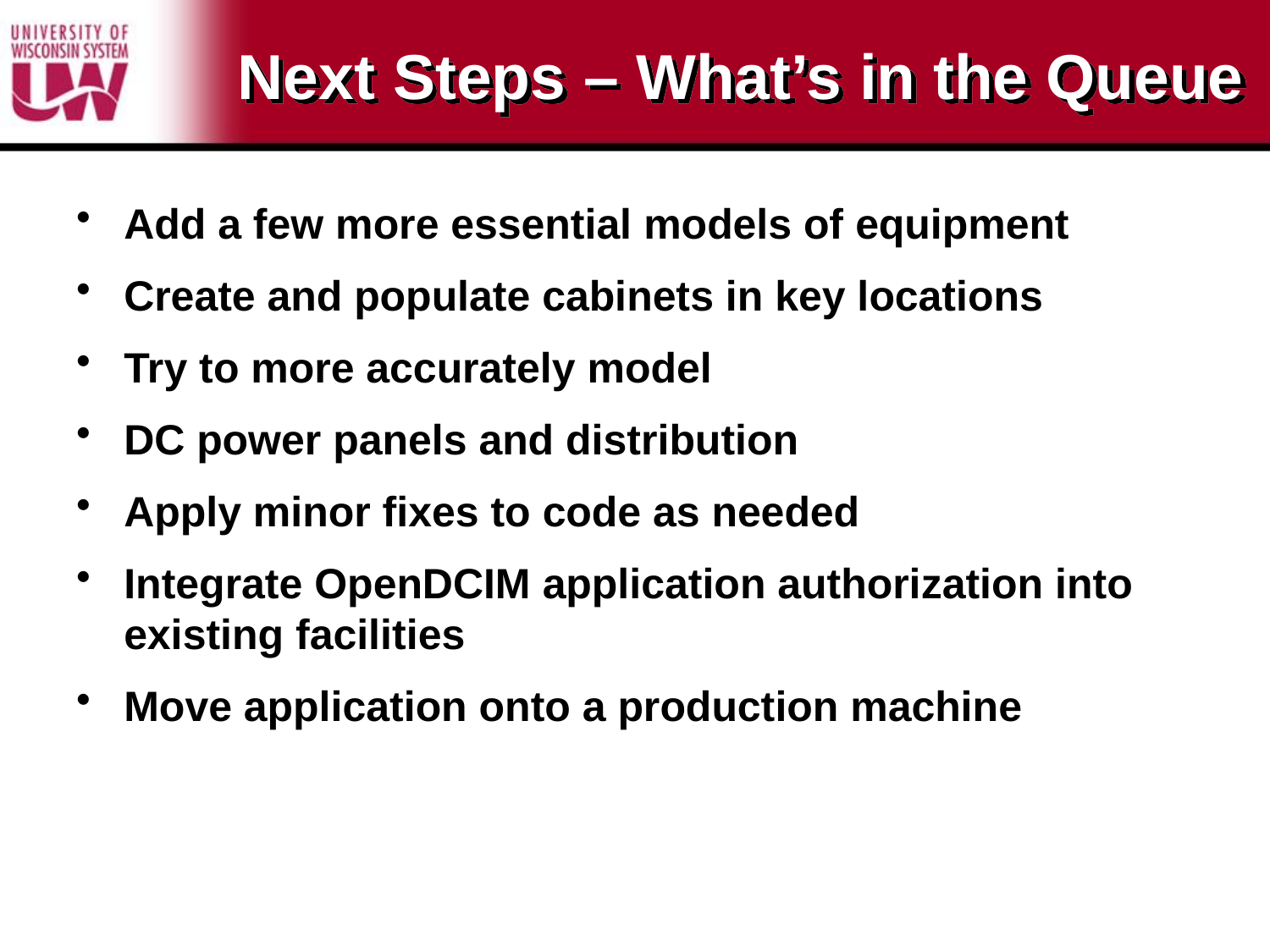

# Next Steps – What’s in the Queue
Add a few more essential models of equipment
Create and populate cabinets in key locations
Try to more accurately model
DC power panels and distribution
Apply minor fixes to code as needed
Integrate OpenDCIM application authorization into existing facilities
Move application onto a production machine